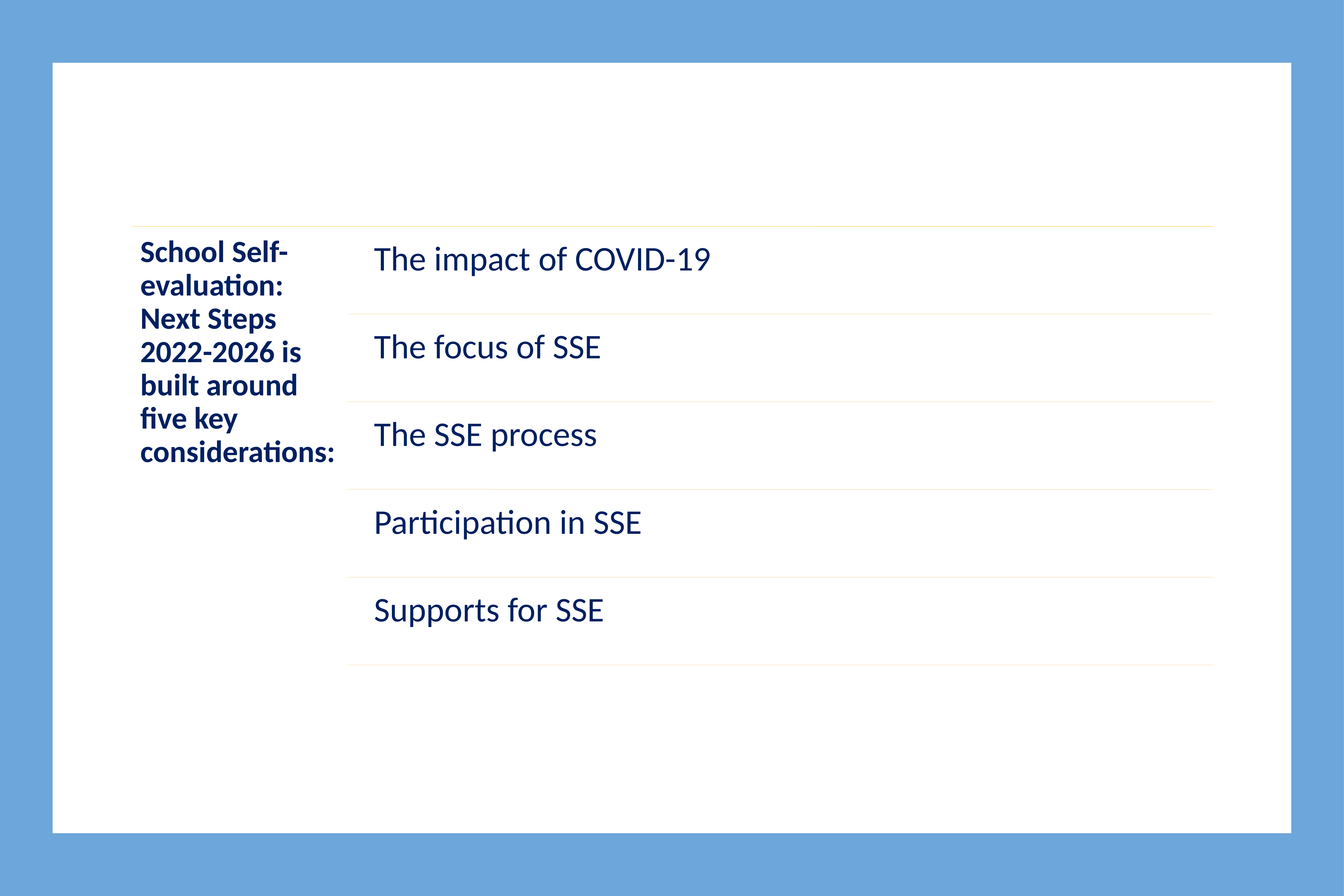

School Self-evaluation: Next Steps 2022-2026 is built around five key considerations:
The impact of COVID-19
The focus of SSE
The SSE process
Participation in SSE
Supports for SSE